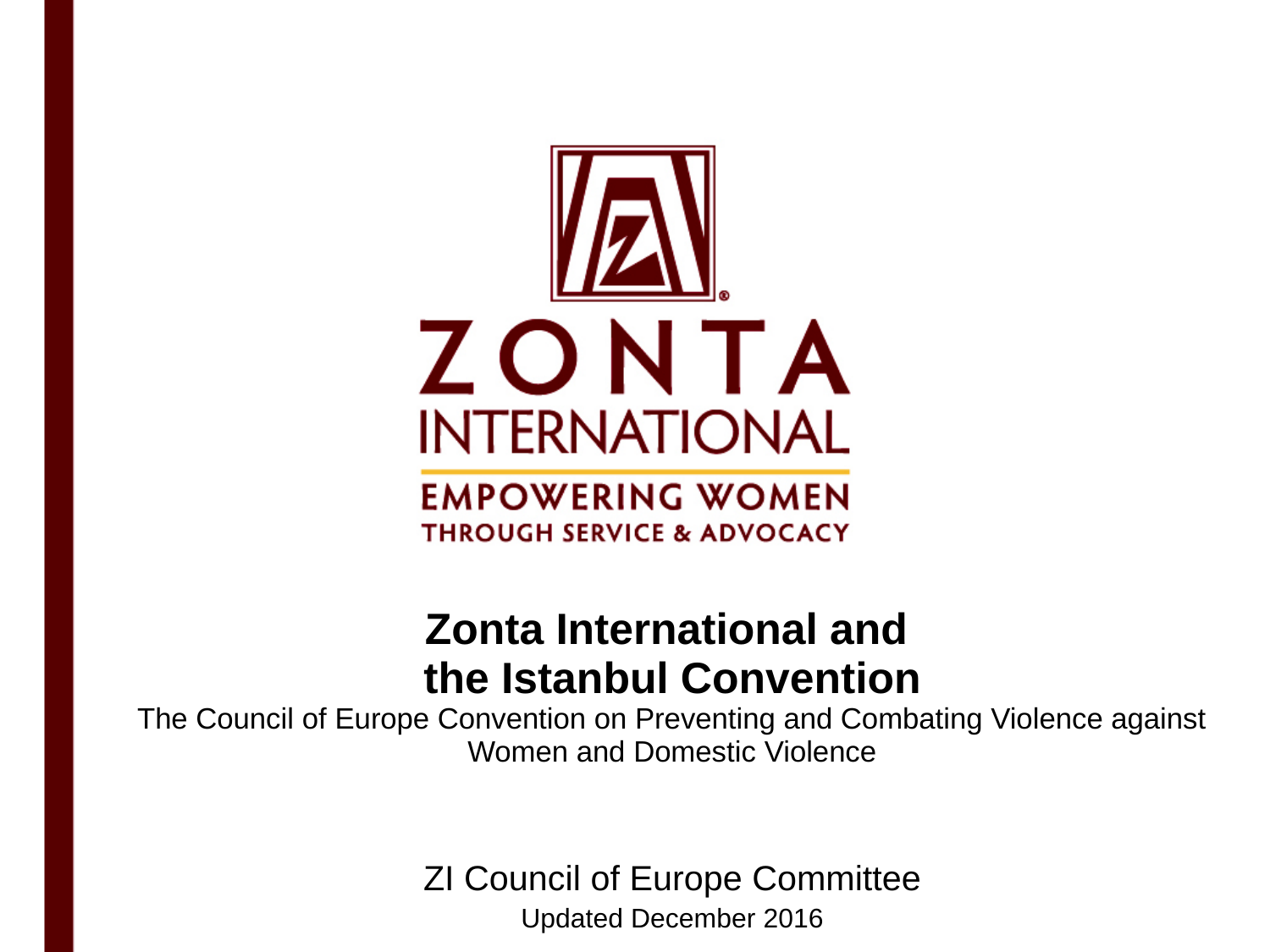

# Zonta International and the Istanbul Convention The Council of Europe Convention on Preventing and Combating Violence against Women and Domestic Violence
ZI Council of Europe Committee
Updated December 2016